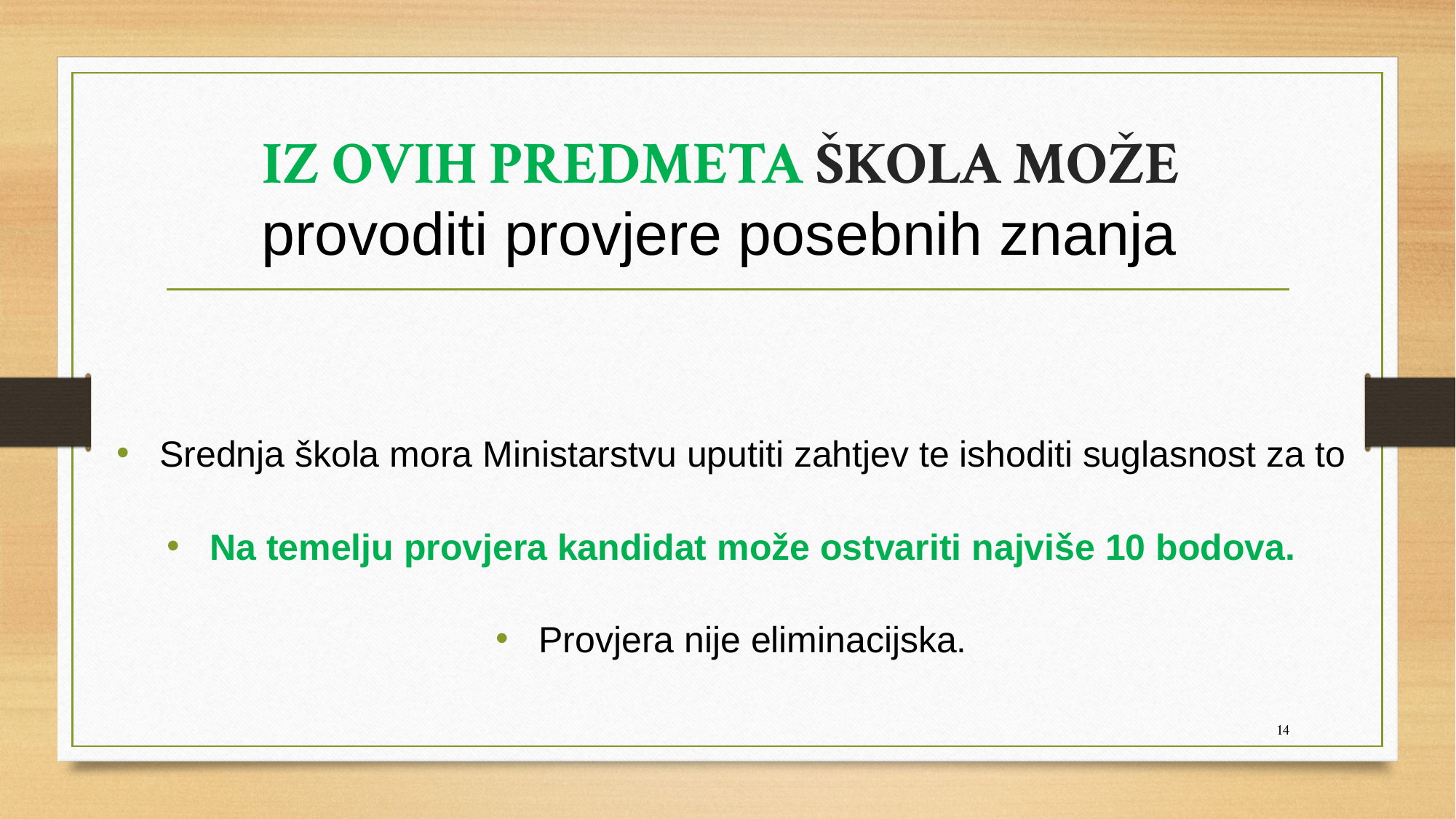

# IZ OVIH PREDMETA ŠKOLA MOŽE provoditi provjere posebnih znanja
Srednja škola mora Ministarstvu uputiti zahtjev te ishoditi suglasnost za to
Na temelju provjera kandidat može ostvariti najviše 10 bodova.
Provjera nije eliminacijska.

14